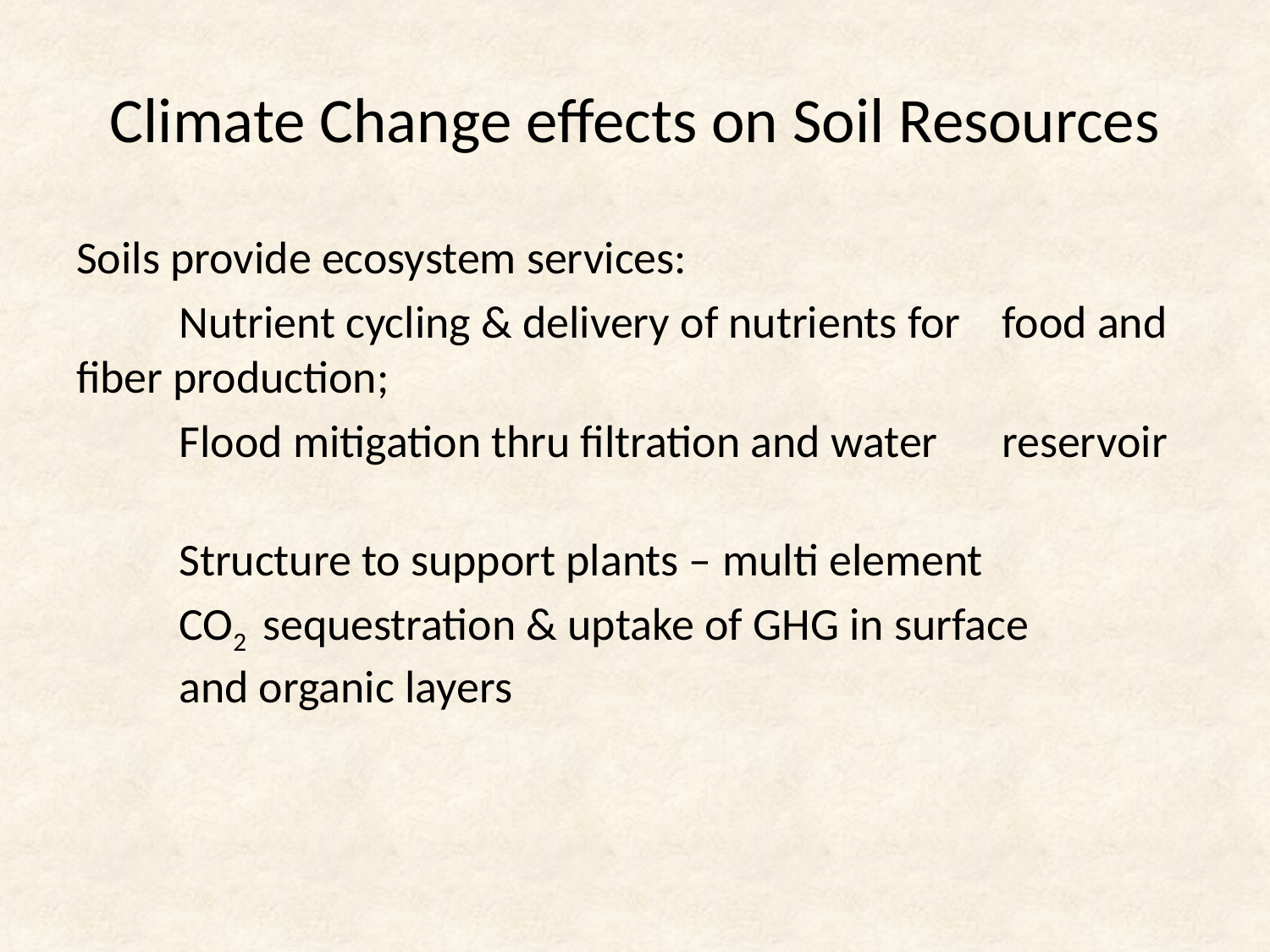

# Climate Change effects on Soil Resources
Soils provide ecosystem services:
	Nutrient cycling & delivery of nutrients for 		food and fiber production;
	Flood mitigation thru filtration and water 		reservoir
	Structure to support plants – multi element
	CO2  sequestration & uptake of GHG in surface 		and organic layers